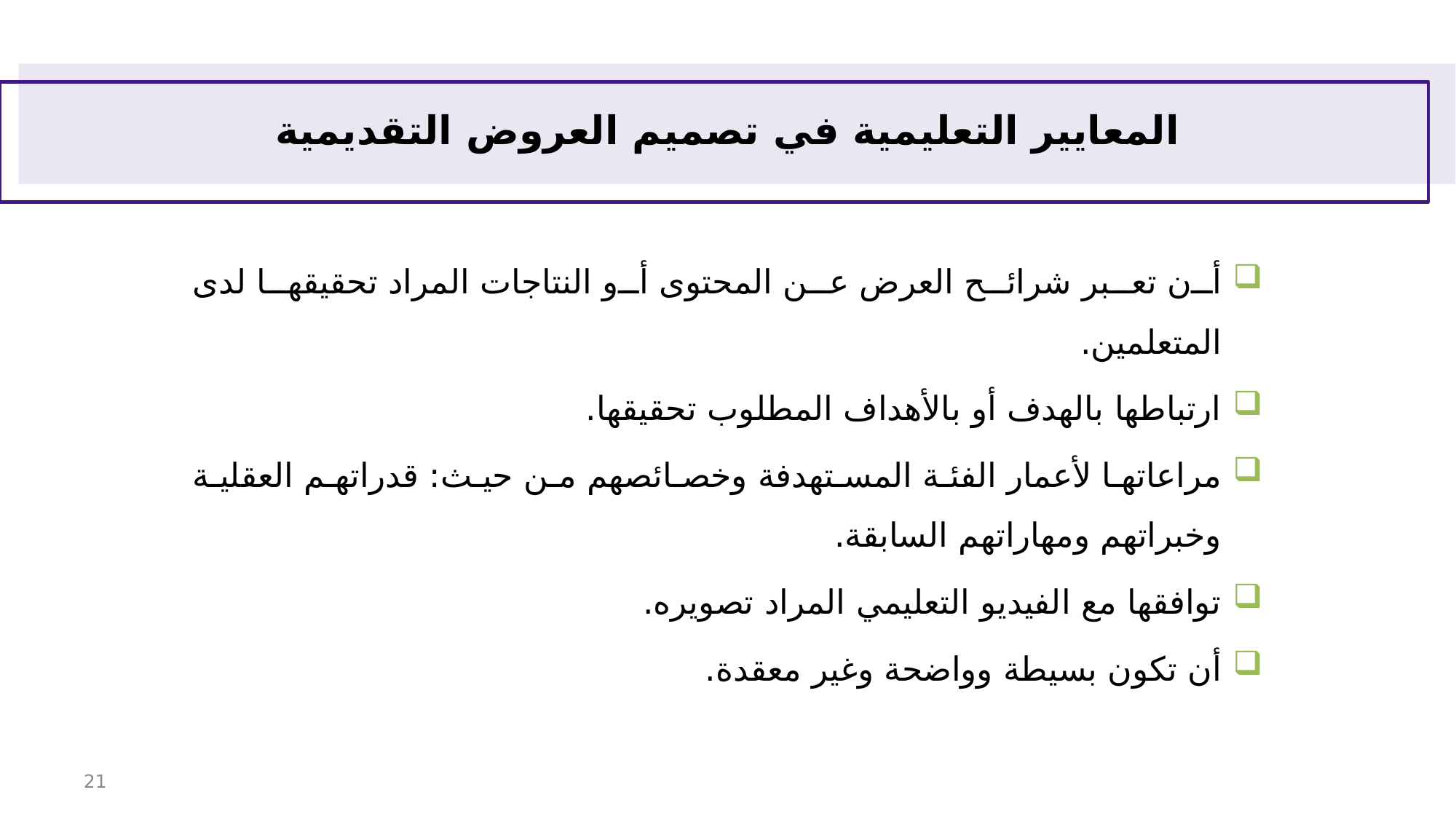

# المعايير التعليمية في تصميم العروض التقديمية

أن تعبر شرائح العرض عن المحتوى أو النتاجات المراد تحقيقها لدى المتعلمين.
ارتباطها بالهدف أو بالأهداف المطلوب تحقيقها.
مراعاتها لأعمار الفئة المستهدفة وخصائصهم من حيث: قدراتهم العقلية وخبراتهم ومهاراتهم السابقة.
توافقها مع الفيديو التعليمي المراد تصويره.
أن تكون بسيطة وواضحة وغير معقدة.

21